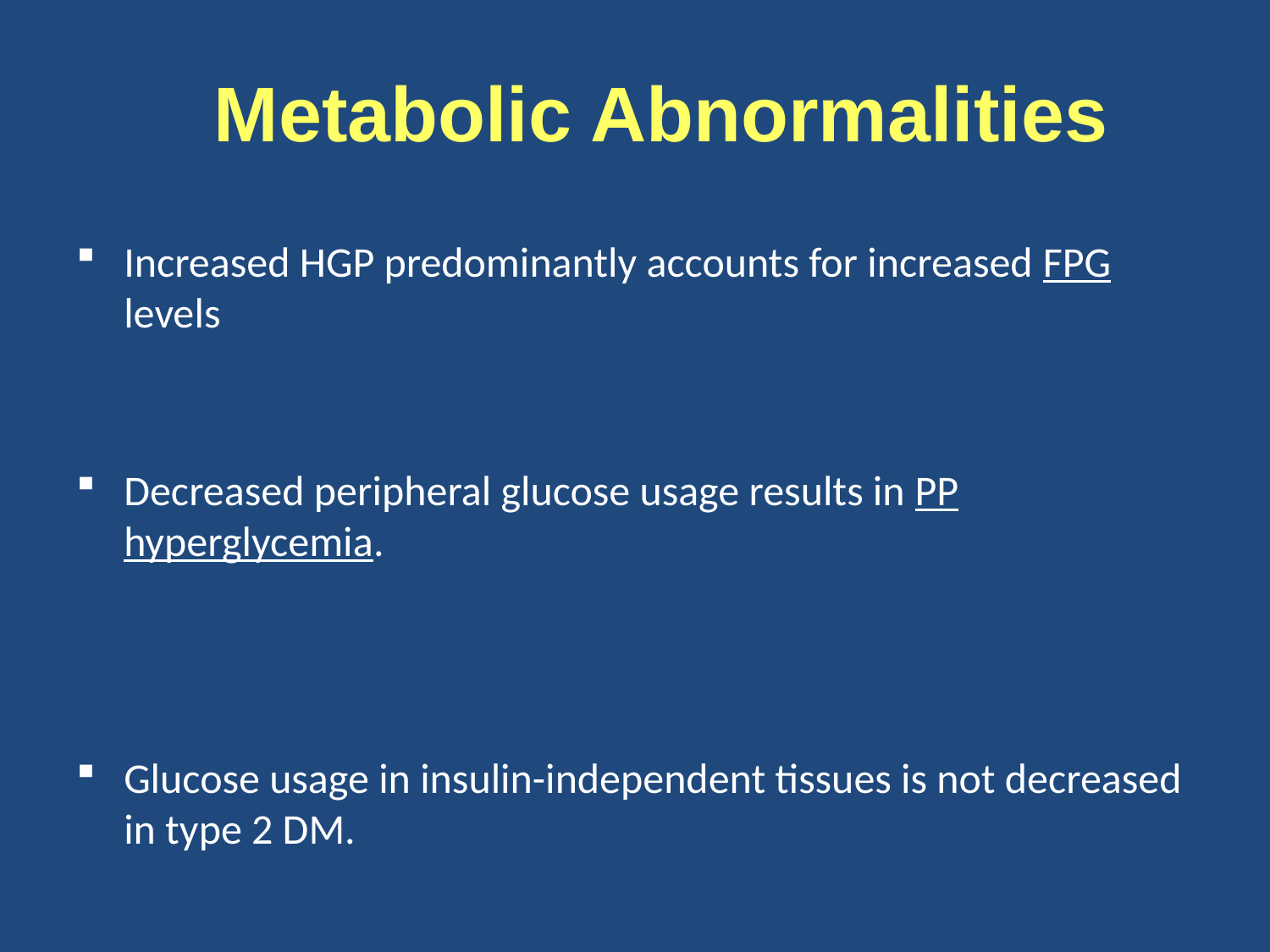

# Metabolic Abnormalities

Increased HGP predominantly accounts for increased FPG levels

Decreased peripheral glucose usage results in PP hyperglycemia.

Glucose usage in insulin-independent tissues is not decreased in type 2 DM.